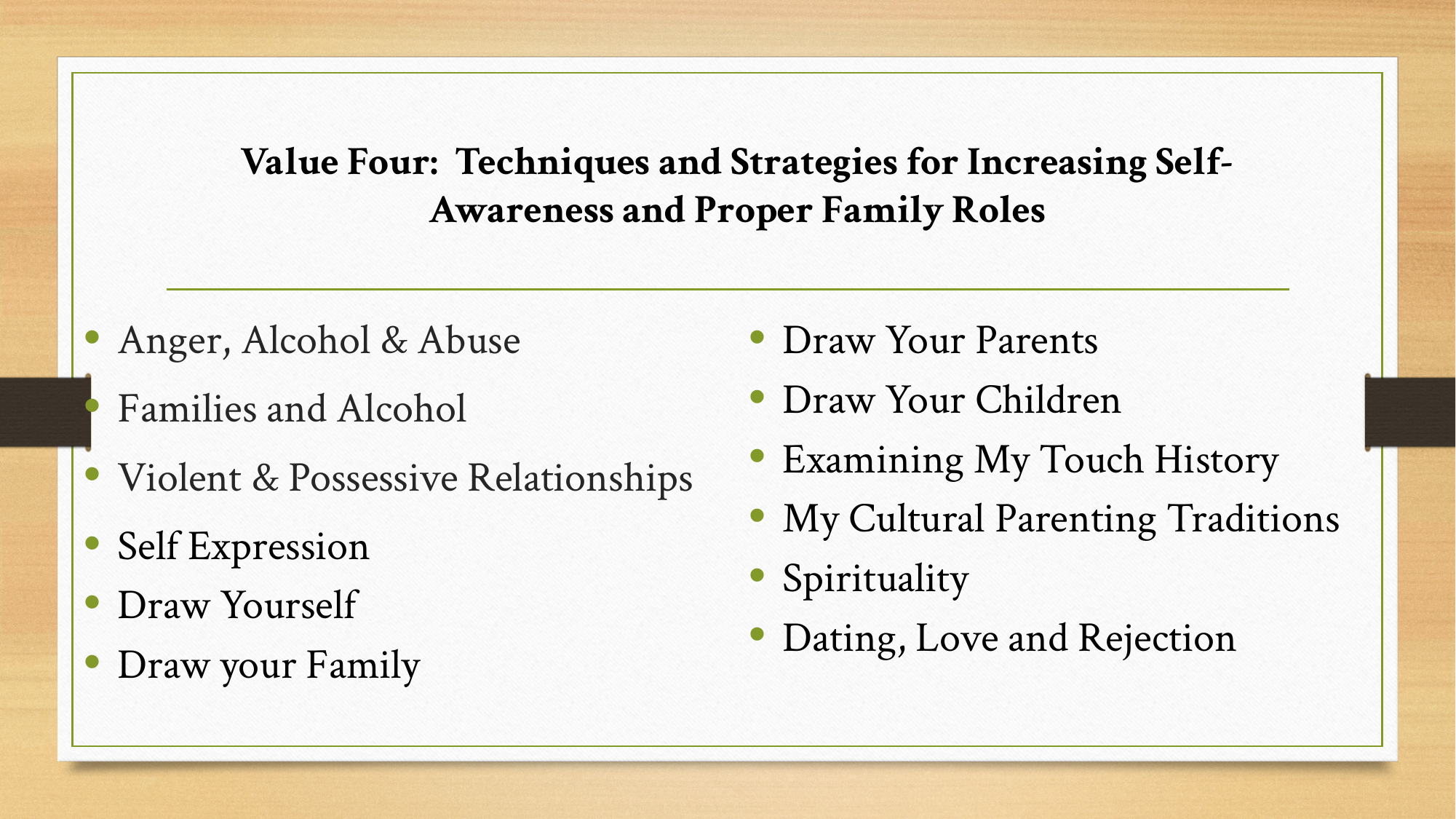

# Value Four:  Techniques and Strategies for Increasing Self-Awareness and Proper Family Roles
Anger, Alcohol & Abuse
Families and Alcohol
Violent & Possessive Relationships
Self Expression
Draw Yourself
Draw your Family

Draw Your Parents
Draw Your Children
Examining My Touch History
My Cultural Parenting Traditions
Spirituality
Dating, Love and Rejection